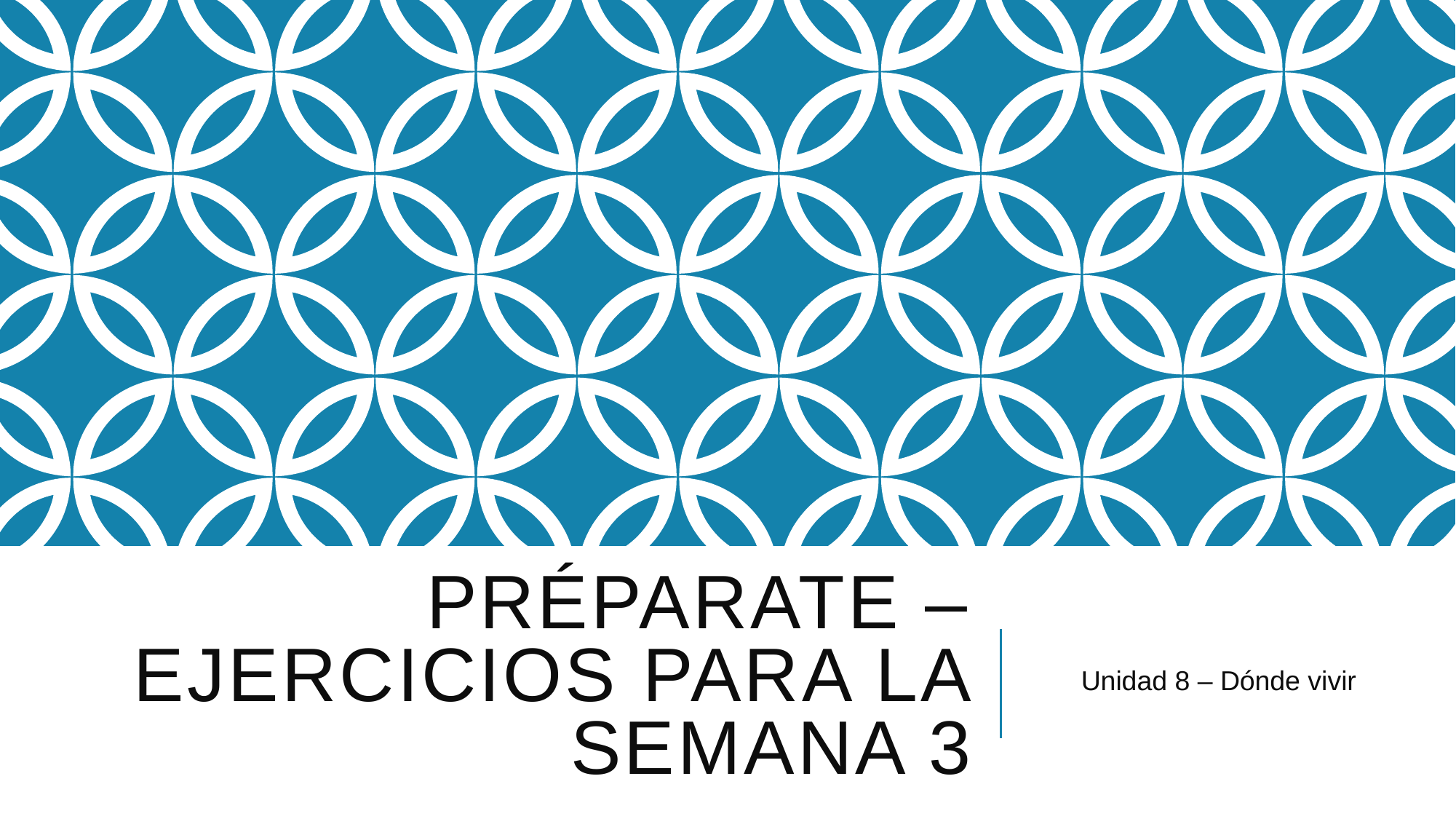

# PréParate – Ejercicios PArA La Semana 3
Unidad 8 – Dónde vivir